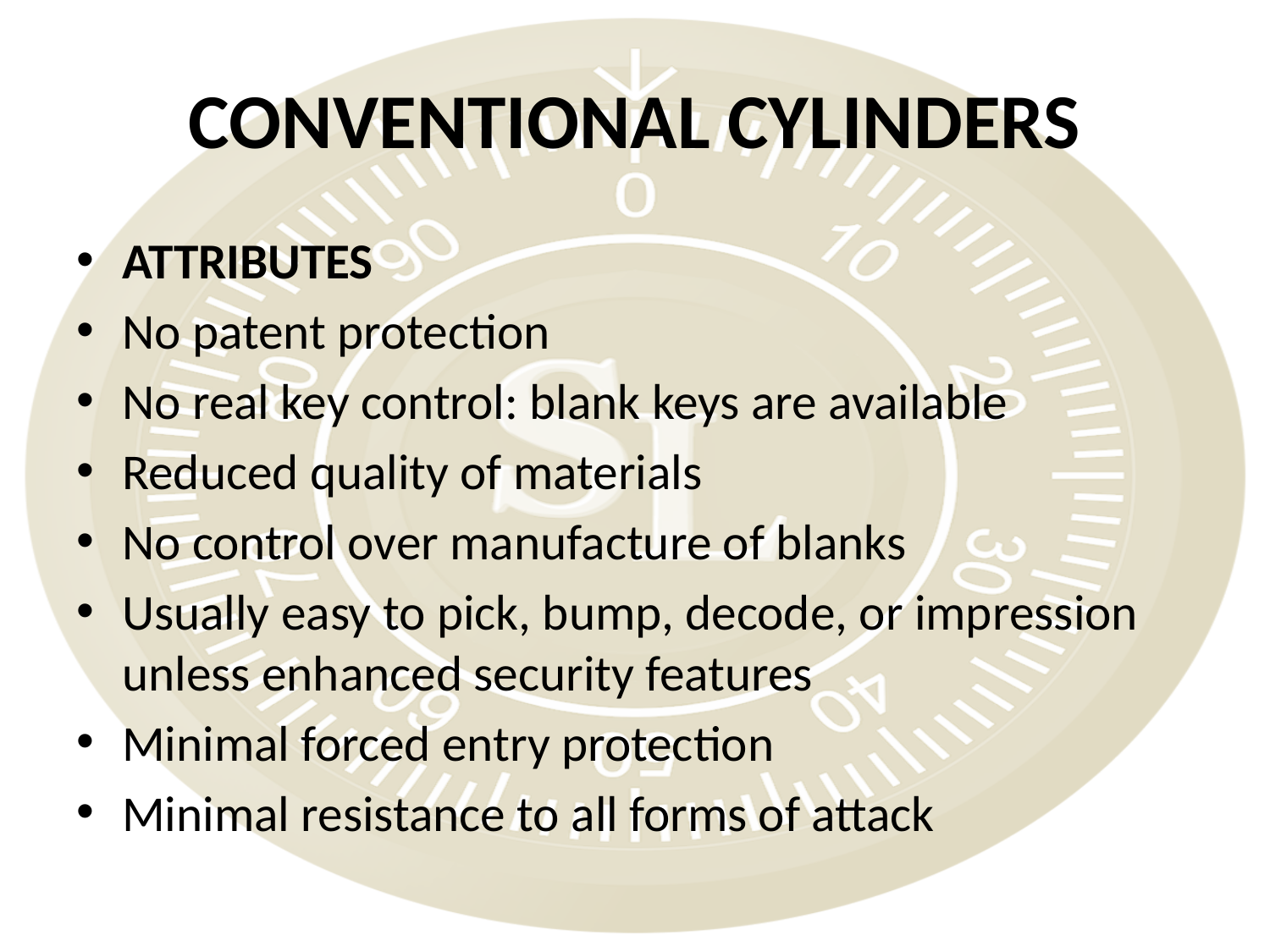

# CONVENTIONAL CYLINDERS
ATTRIBUTES
No patent protection
No real key control: blank keys are available
Reduced quality of materials
No control over manufacture of blanks
Usually easy to pick, bump, decode, or impression unless enhanced security features
Minimal forced entry protection
Minimal resistance to all forms of attack